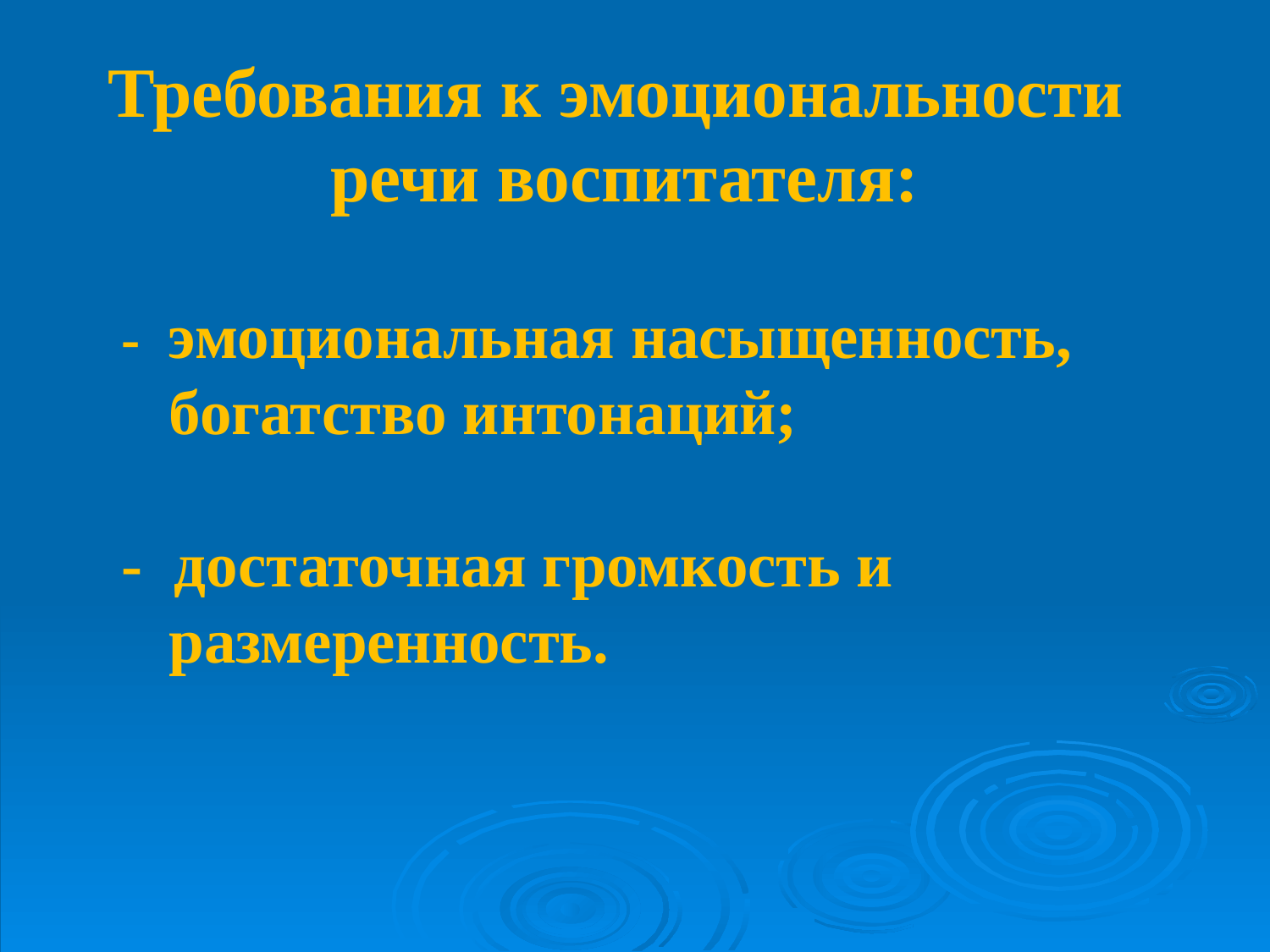

# Требования к эмоциональности речи воспитателя:
-  эмоциональная насыщенность, богатство интонаций;

-  достаточная громкость и размеренность.